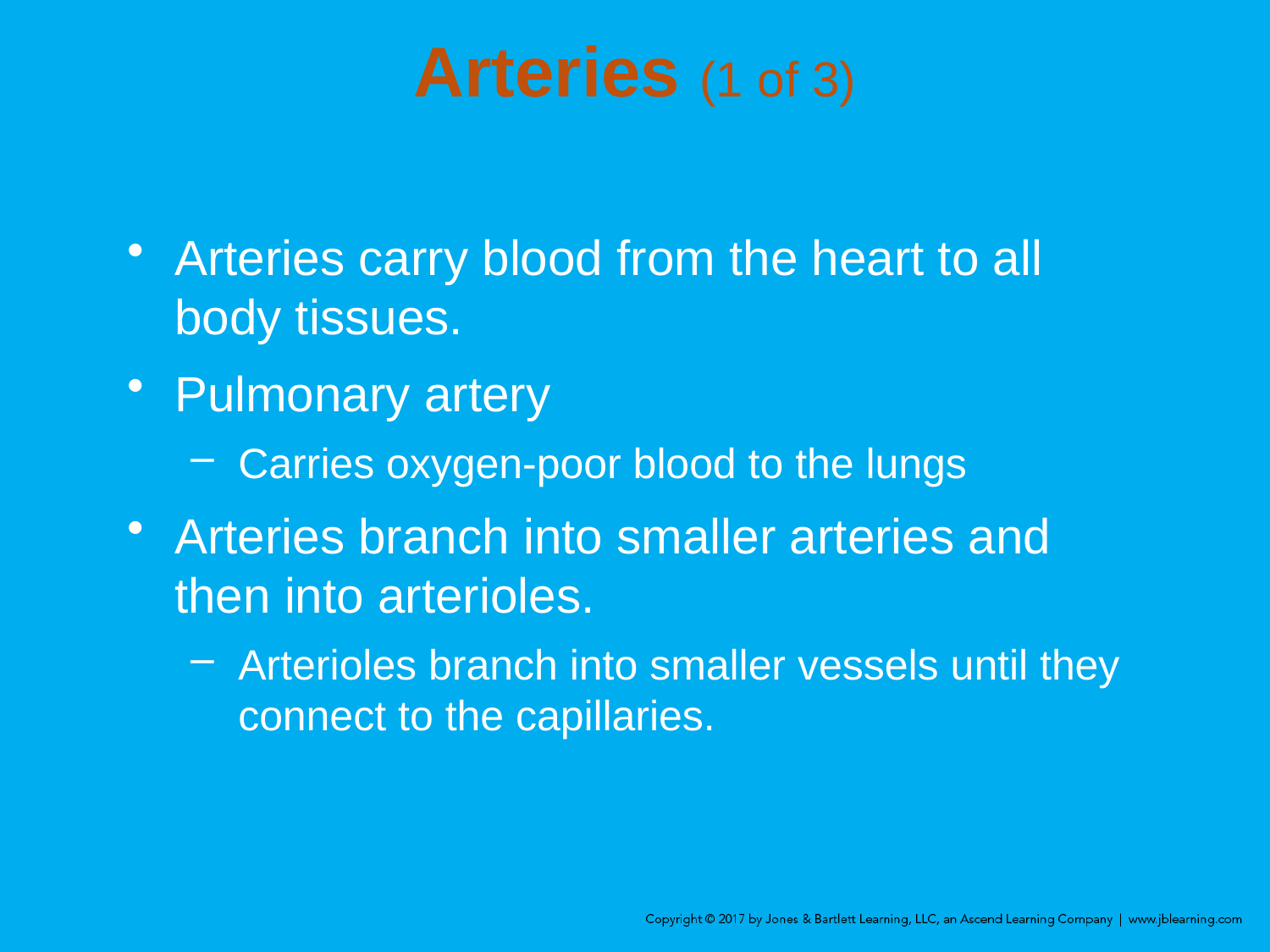

# Arteries (1 of 3)
Arteries carry blood from the heart to all body tissues.
Pulmonary artery
Carries oxygen-poor blood to the lungs
Arteries branch into smaller arteries and then into arterioles.
Arterioles branch into smaller vessels until they connect to the capillaries.